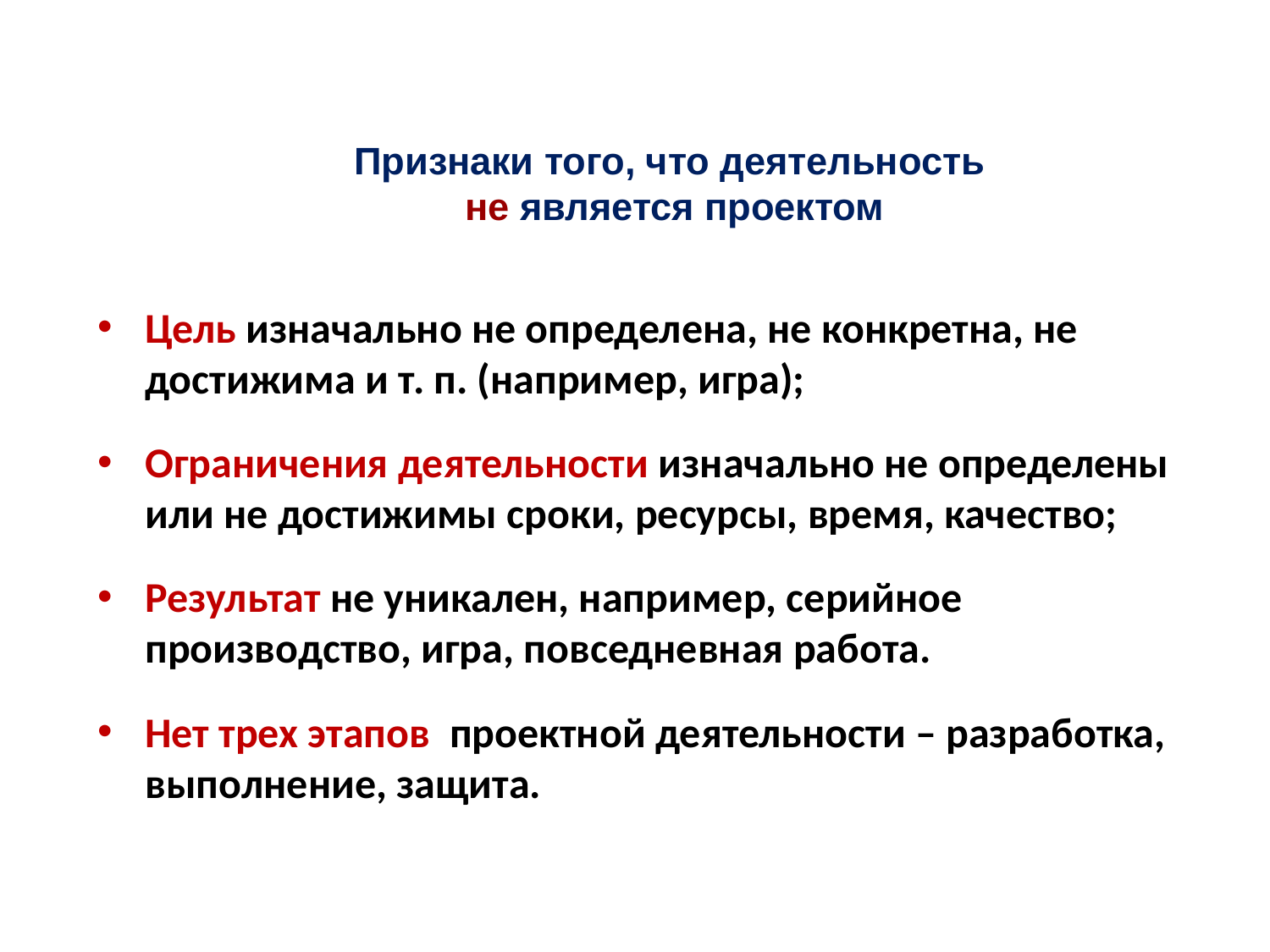

# Признаки того, что деятельность не является проектом
Цель изначально не определена, не конкретна, не достижима и т. п. (например, игра);

Ограничения деятельности изначально не определены или не достижимы сроки, ресурсы, время, качество;

Результат не уникален, например, серийное производство, игра, повседневная работа.

Нет трех этапов  проектной деятельности – разработка, выполнение, защита.